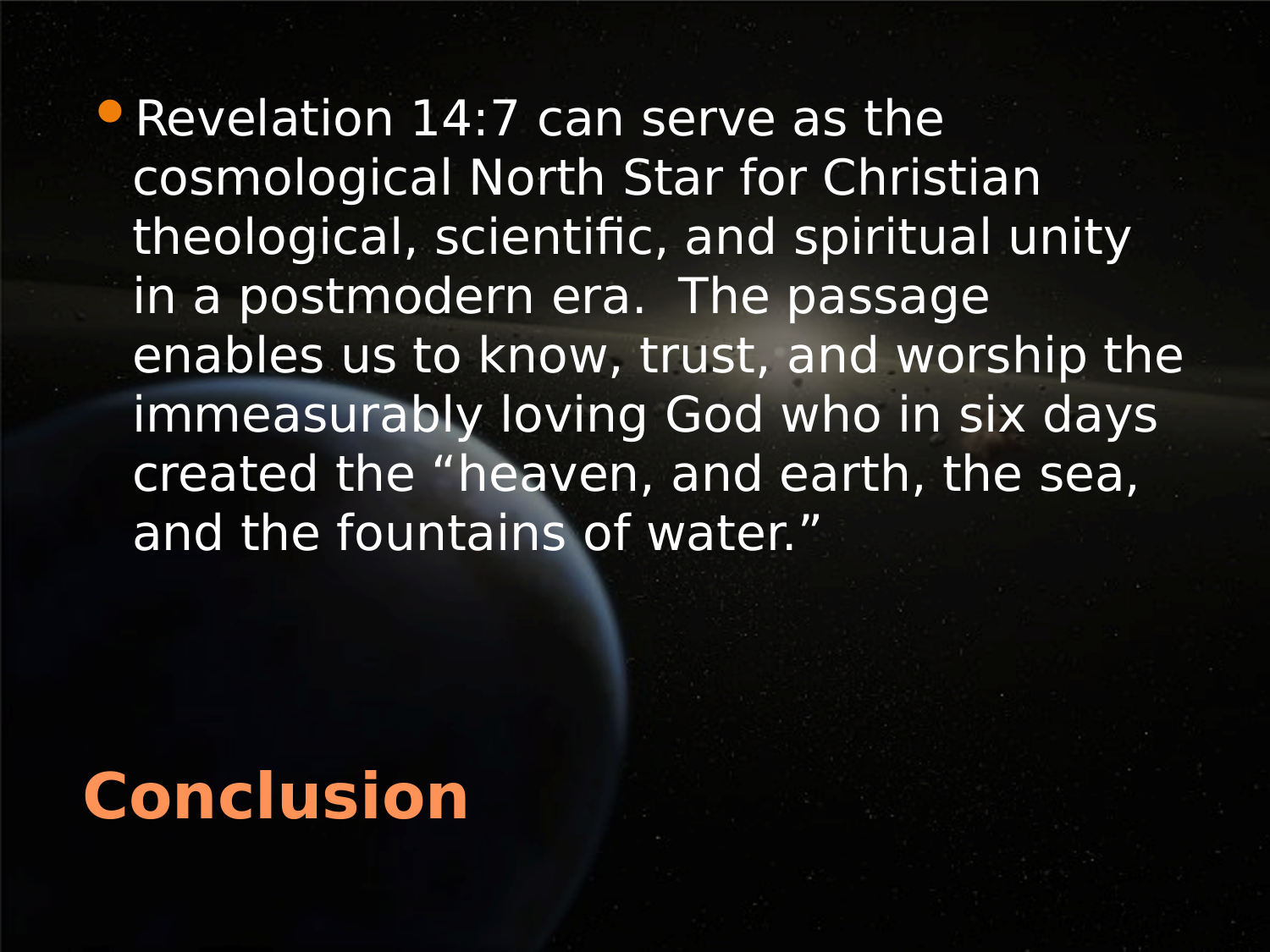

Revelation 14:7 can serve as the cosmological North Star for Christian theological, scientific, and spiritual unity in a postmodern era.  The passage enables us to know, trust, and worship the immeasurably loving God who in six days created the “heaven, and earth, the sea, and the fountains of water.”
# Conclusion